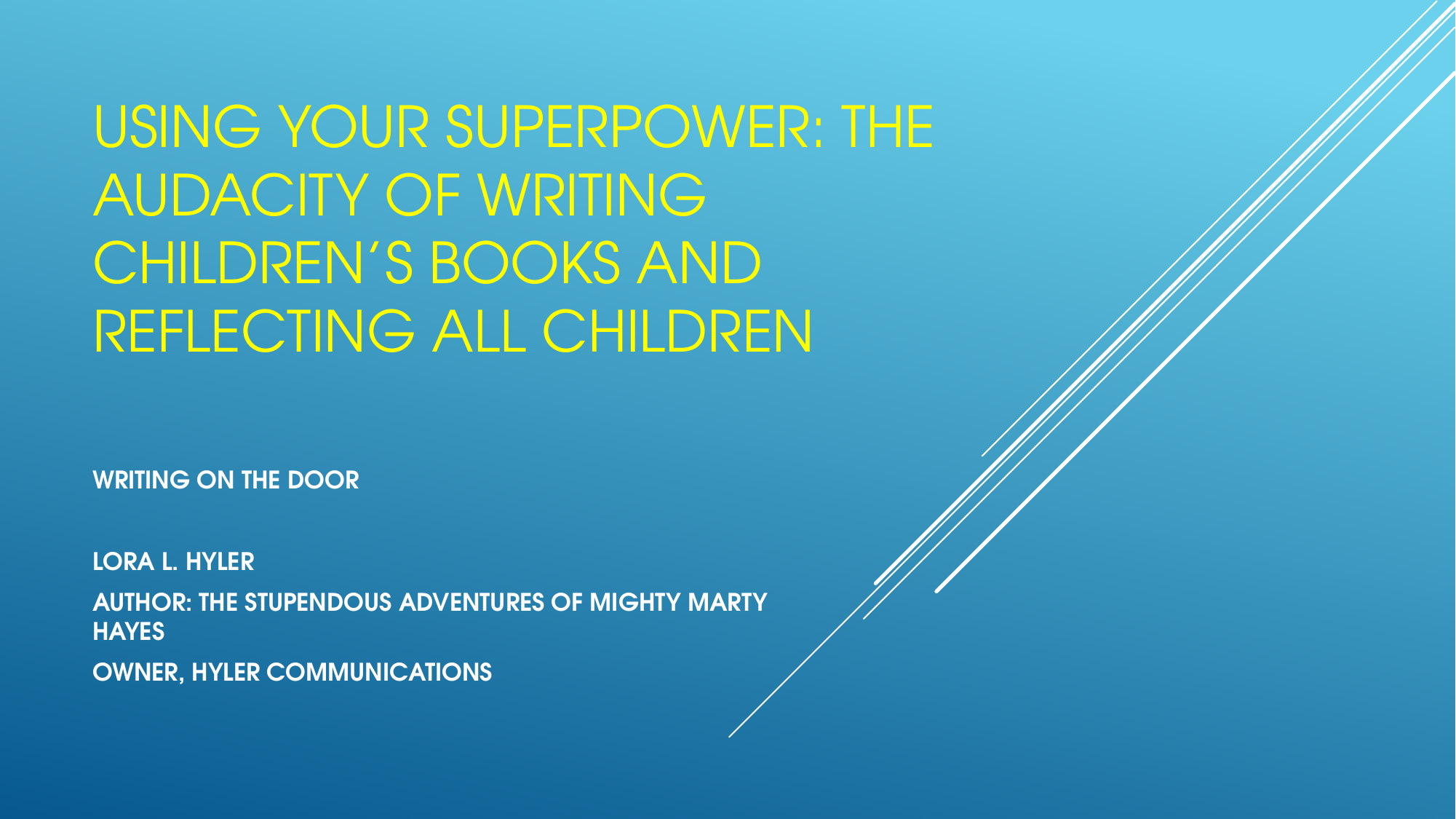

# USING YOUR SUPERPOWER: THE AUDACITY OF WRITING CHILDREN’S BOOKS AND REFLECTING ALL CHILDREN
WRITING ON THE DOOR

LORA L. HYLER
AUTHOR: THE STUPENDOUS ADVENTURES OF MIGHTY MARTY HAYES
OWNER, HYLER COMMUNICATIONS